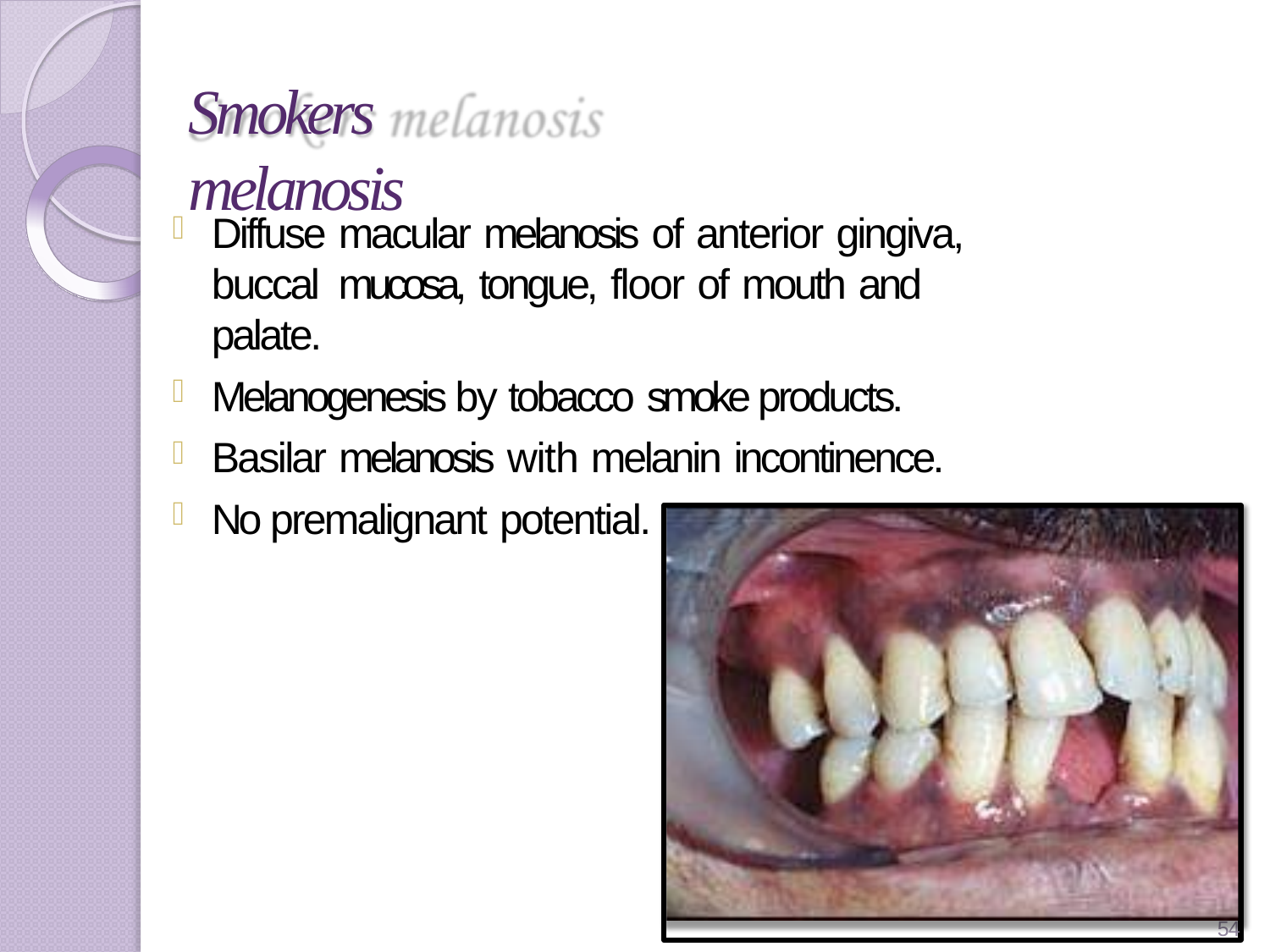

# Smokers melanosis
Diffuse macular melanosis of anterior gingiva, buccal  mucosa, tongue, floor of mouth and palate.
Melanogenesis by tobacco smoke products.
Basilar melanosis with melanin incontinence.
No premalignant potential.

54